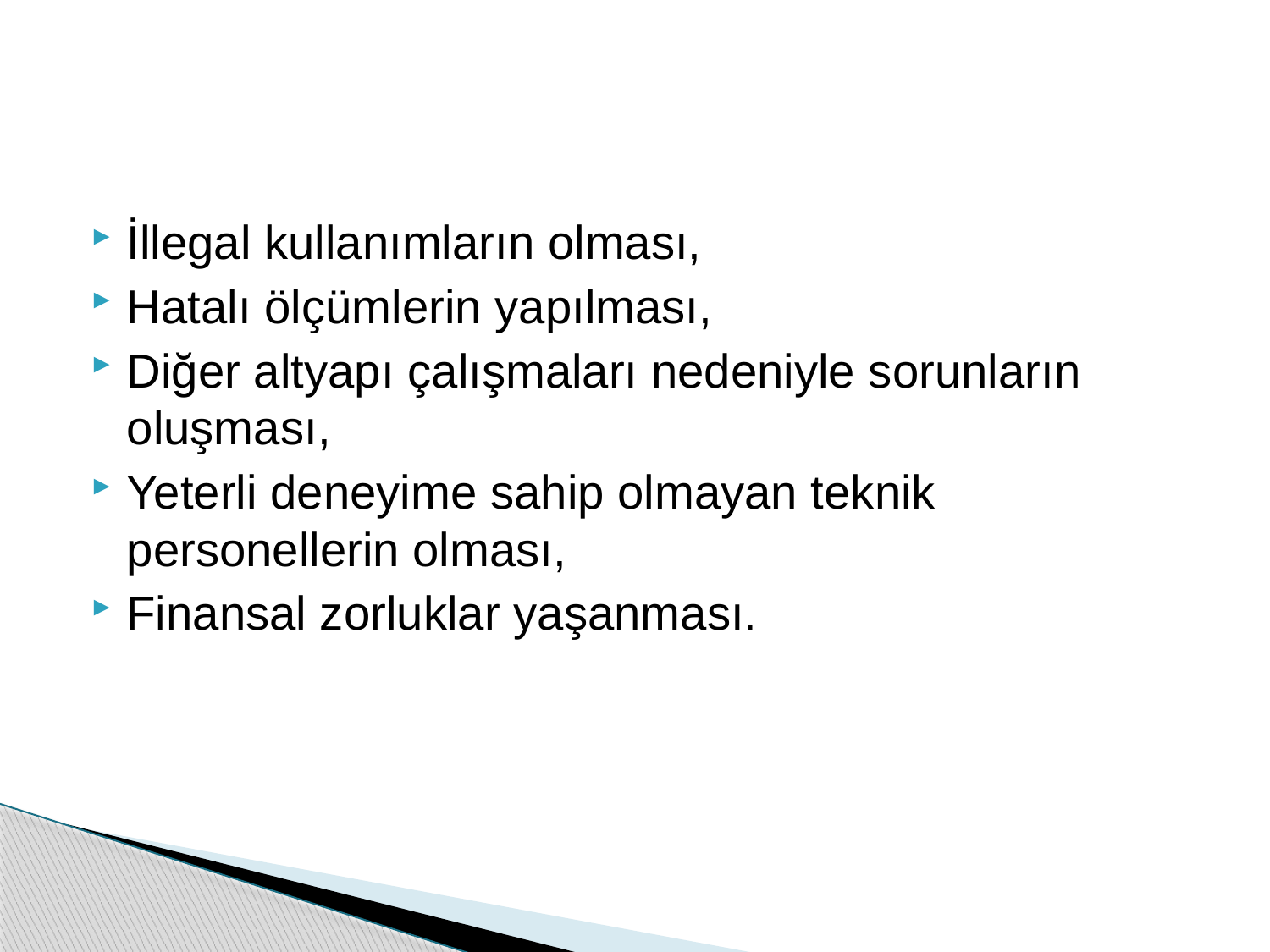

#
İllegal kullanımların olması,
Hatalı ölçümlerin yapılması,
Diğer altyapı çalışmaları nedeniyle sorunların oluşması,
Yeterli deneyime sahip olmayan teknik personellerin olması,
Finansal zorluklar yaşanması.